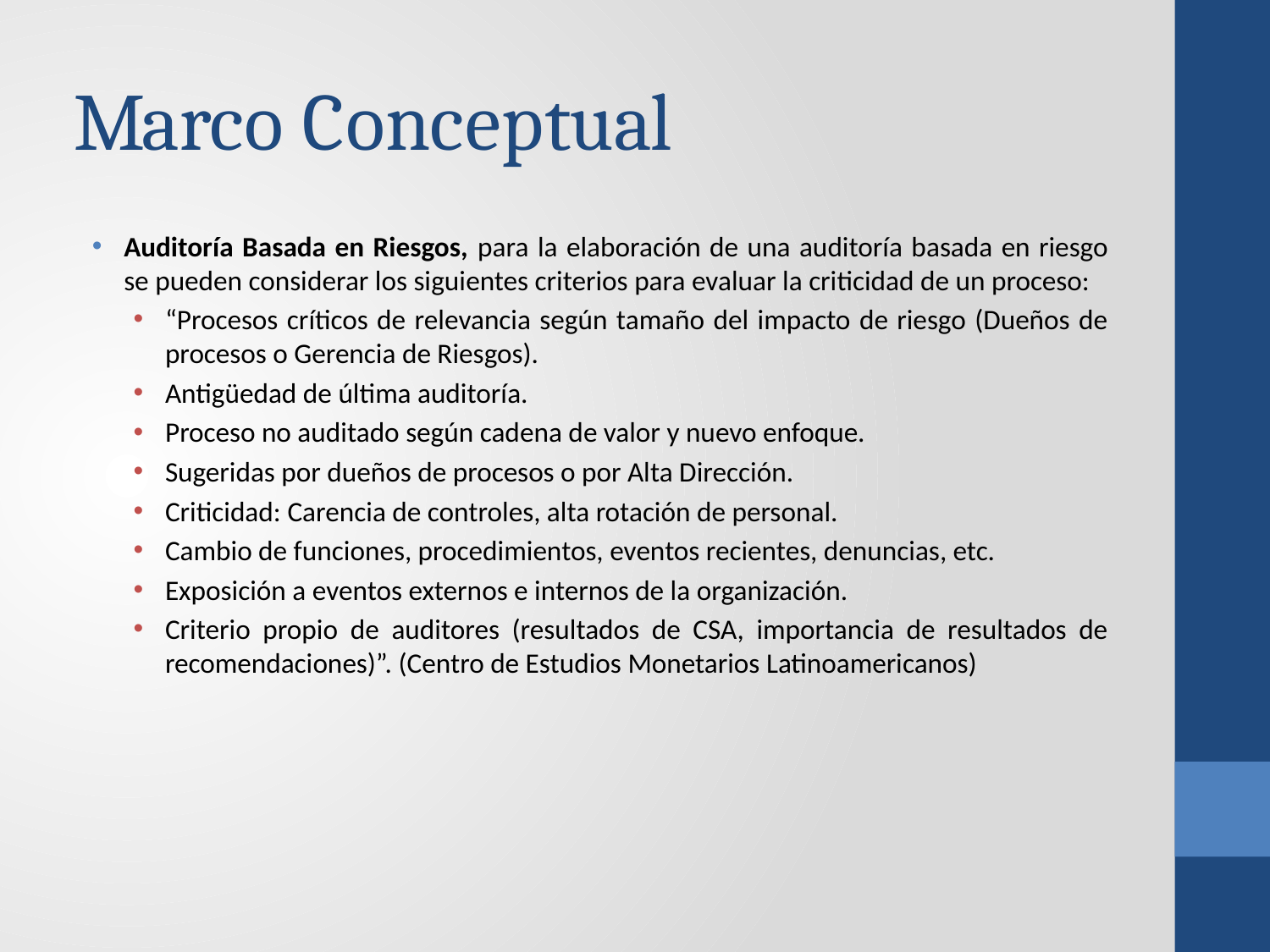

# Marco Conceptual
Auditoría Basada en Riesgos, para la elaboración de una auditoría basada en riesgo se pueden considerar los siguientes criterios para evaluar la criticidad de un proceso:
“Procesos críticos de relevancia según tamaño del impacto de riesgo (Dueños de procesos o Gerencia de Riesgos).
Antigüedad de última auditoría.
Proceso no auditado según cadena de valor y nuevo enfoque.
Sugeridas por dueños de procesos o por Alta Dirección.
Criticidad: Carencia de controles, alta rotación de personal.
Cambio de funciones, procedimientos, eventos recientes, denuncias, etc.
Exposición a eventos externos e internos de la organización.
Criterio propio de auditores (resultados de CSA, importancia de resultados de recomendaciones)”. (Centro de Estudios Monetarios Latinoamericanos)